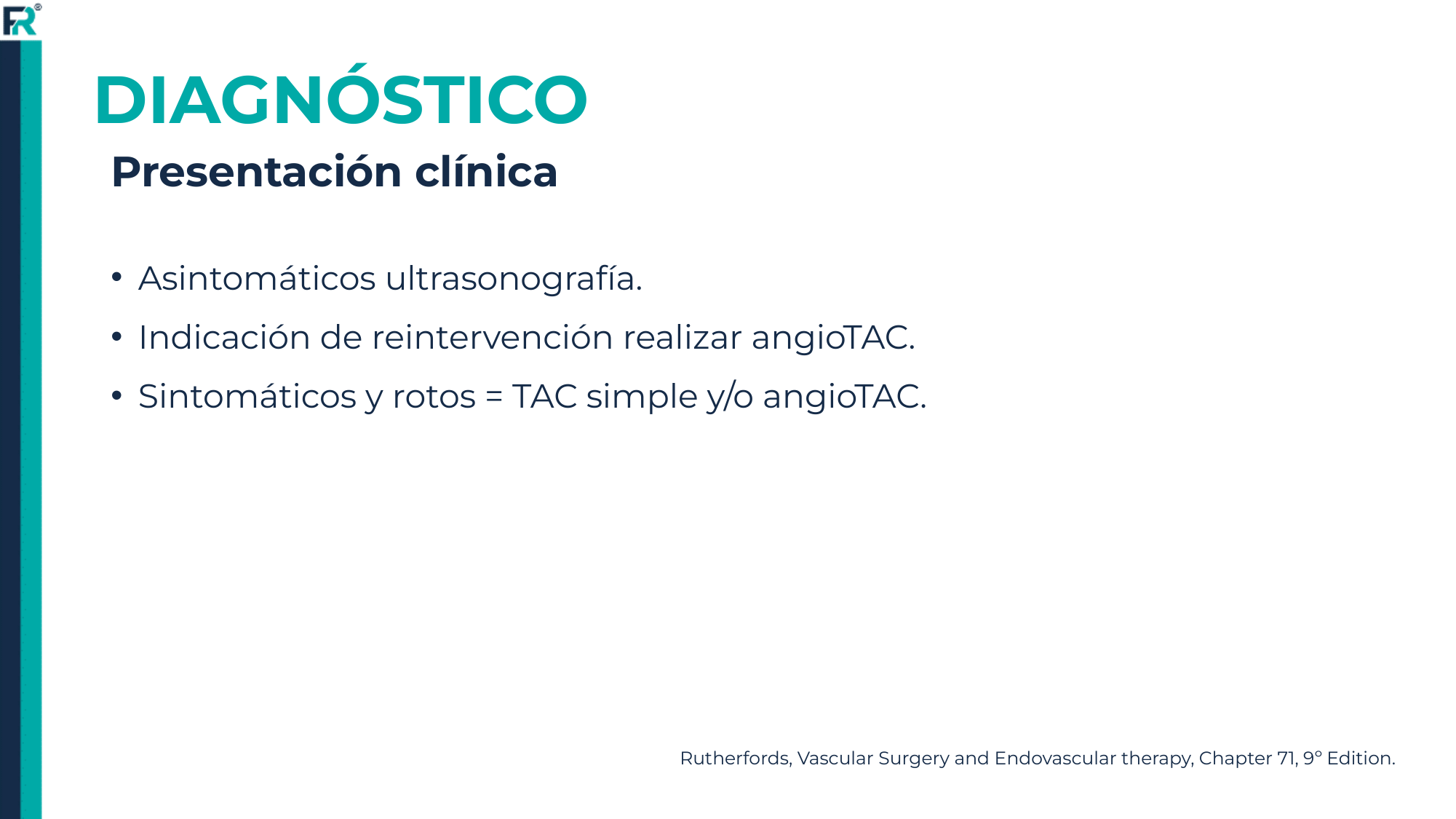

# DIAGNÓSTICO
Presentación clínica

Asintomáticos ultrasonografía.
Indicación de reintervención realizar angioTAC.
Sintomáticos y rotos = TAC simple y/o angioTAC.
Rutherfords, Vascular Surgery and Endovascular therapy, Chapter 71, 9º Edition.